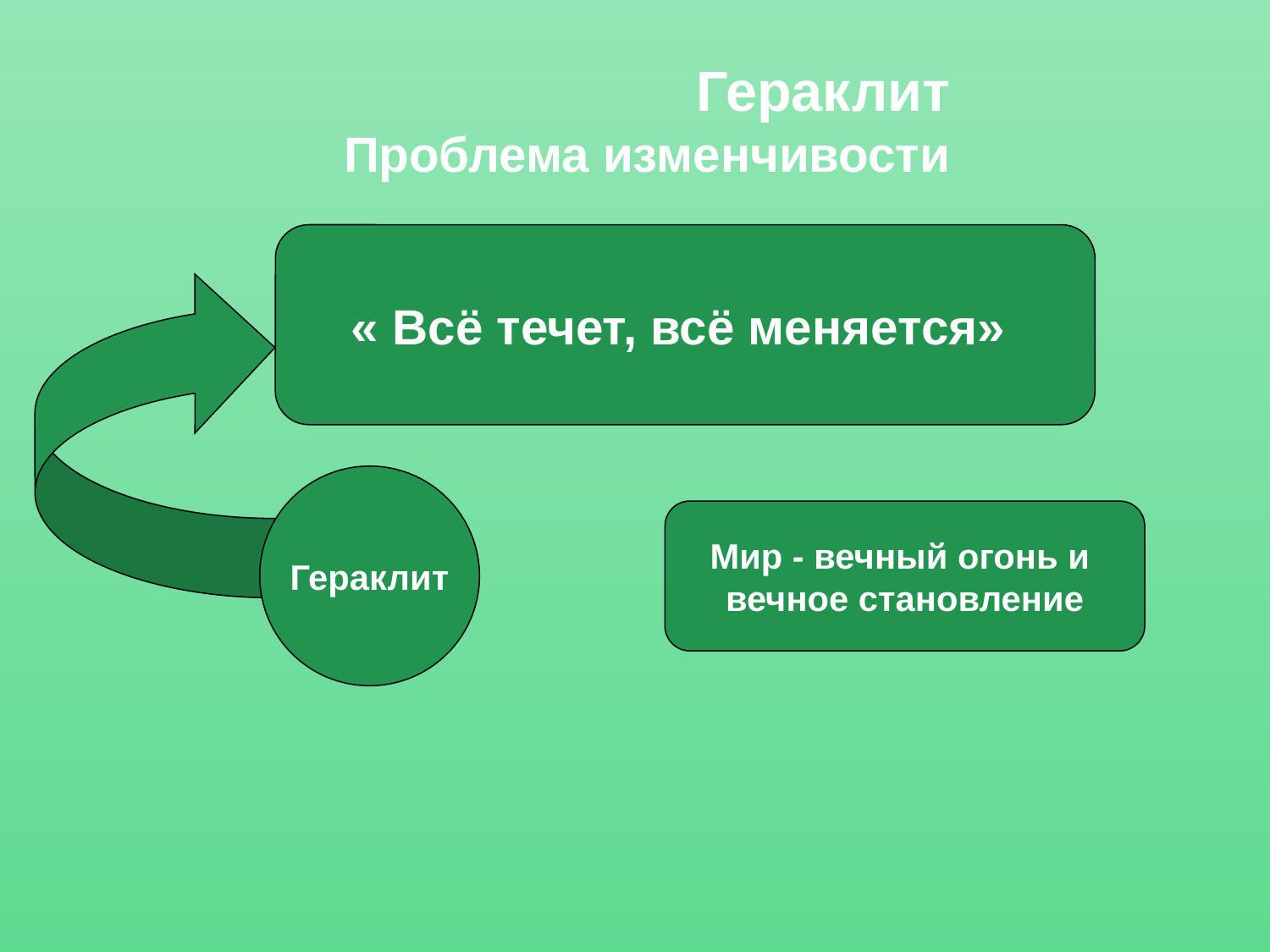

# Гераклит Проблема изменчивости
« Всё течет, всё меняется»

Гераклит
Мир - вечный огонь и
вечное становление